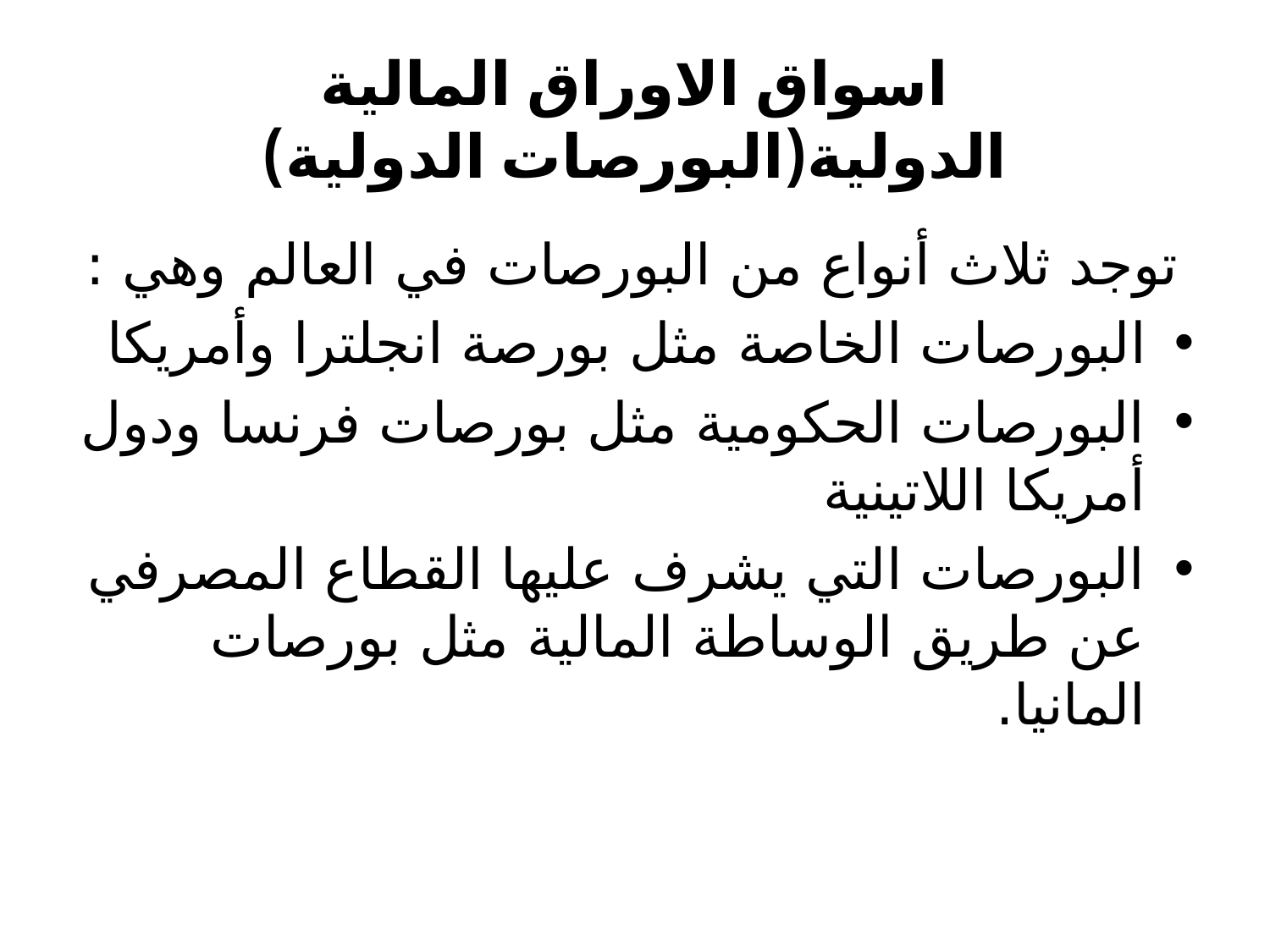

# اسواق الاوراق المالية الدولية(البورصات الدولية)
 توجد ثلاث أنواع من البورصات في العالم وهي :
البورصات الخاصة مثل بورصة انجلترا وأمريكا
البورصات الحكومية مثل بورصات فرنسا ودول أمريكا اللاتينية
البورصات التي يشرف عليها القطاع المصرفي عن طريق الوساطة المالية مثل بورصات المانيا.